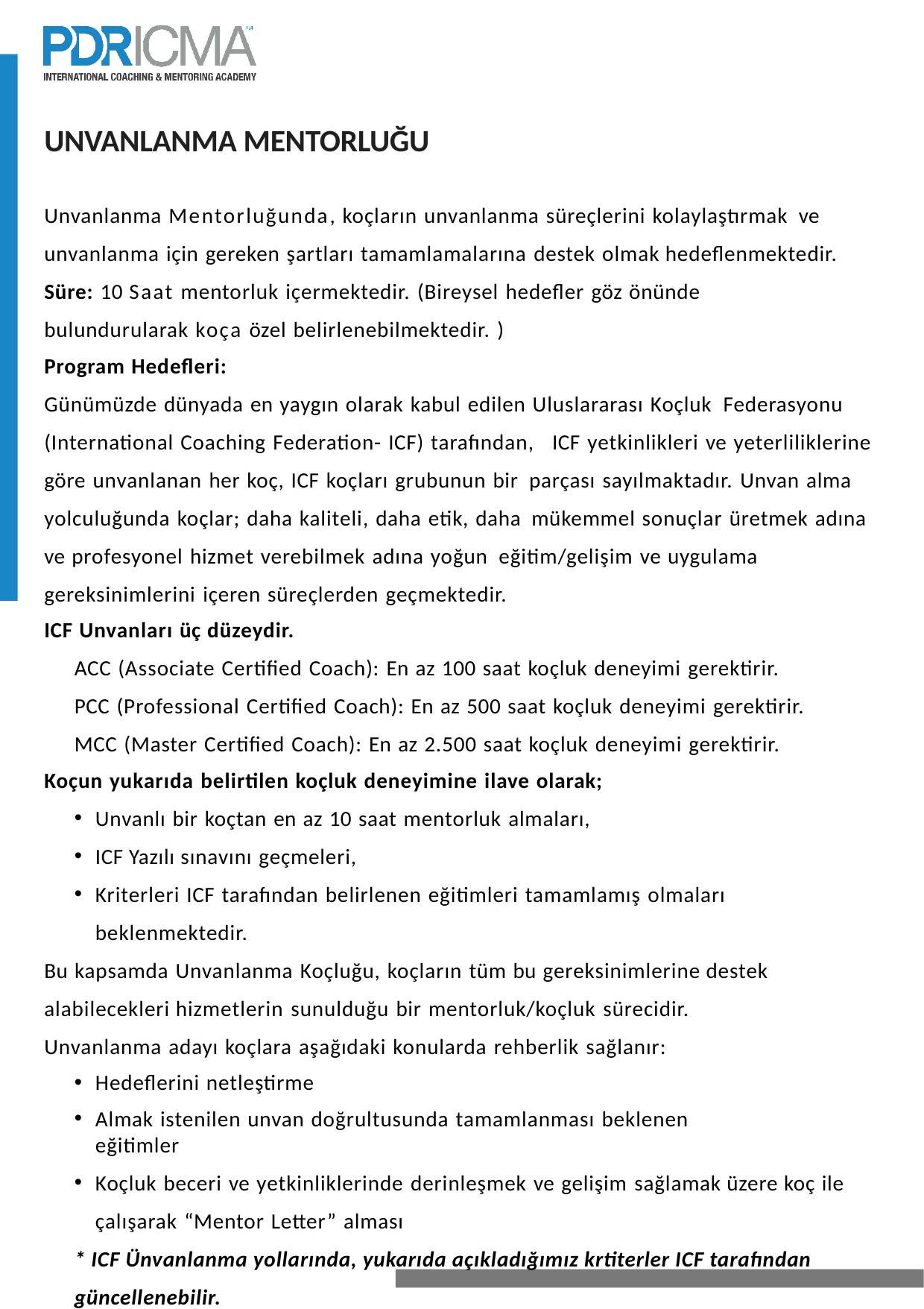

UNVANLANMA MENTORLUĞU

Unvanlanma Mentorluğunda, koçların unvanlanma süreçlerini kolaylaştırmak  ve unvanlanma için gereken şartları tamamlamalarına destek olmak hedeflenmektedir.
Süre: 10 Saat mentorluk içermektedir. (Bireysel hedefler göz önünde  bulundurularak koça özel belirlenebilmektedir. )
Program Hedefleri:
Günümüzde dünyada en yaygın olarak kabul edilen Uluslararası Koçluk  Federasyonu (International Coaching Federation- ICF) tarafından,   ICF yetkinlikleri ve yeterliliklerine göre unvanlanan her koç, ICF koçları grubunun bir  parçası sayılmaktadır. Unvan alma yolculuğunda koçlar; daha kaliteli, daha etik, daha  mükemmel sonuçlar üretmek adına ve profesyonel hizmet verebilmek adına yoğun  eğitim/gelişim ve uygulama gereksinimlerini içeren süreçlerden geçmektedir.
ICF Unvanları üç düzeydir.
ACC (Associate Certified Coach): En az 100 saat koçluk deneyimi gerektirir.
PCC (Professional Certified Coach): En az 500 saat koçluk deneyimi gerektirir.
MCC (Master Certified Coach): En az 2.500 saat koçluk deneyimi gerektirir.
Koçun yukarıda belirtilen koçluk deneyimine ilave olarak;
Unvanlı bir koçtan en az 10 saat mentorluk almaları,
ICF Yazılı sınavını geçmeleri,
Kriterleri ICF tarafından belirlenen eğitimleri tamamlamış olmaları beklenmektedir.
Bu kapsamda Unvanlanma Koçluğu, koçların tüm bu gereksinimlerine destek alabilecekleri hizmetlerin sunulduğu bir mentorluk/koçluk sürecidir.  Unvanlanma adayı koçlara aşağıdaki konularda rehberlik sağlanır:
Hedeflerini netleştirme
Almak istenilen unvan doğrultusunda tamamlanması beklenen eğitimler
Koçluk beceri ve yetkinliklerinde derinleşmek ve gelişim sağlamak üzere koç ile çalışarak “Mentor Letter” alması
* ICF Ünvanlanma yollarında, yukarıda açıkladığımız krtiterler ICF tarafından güncellenebilir.